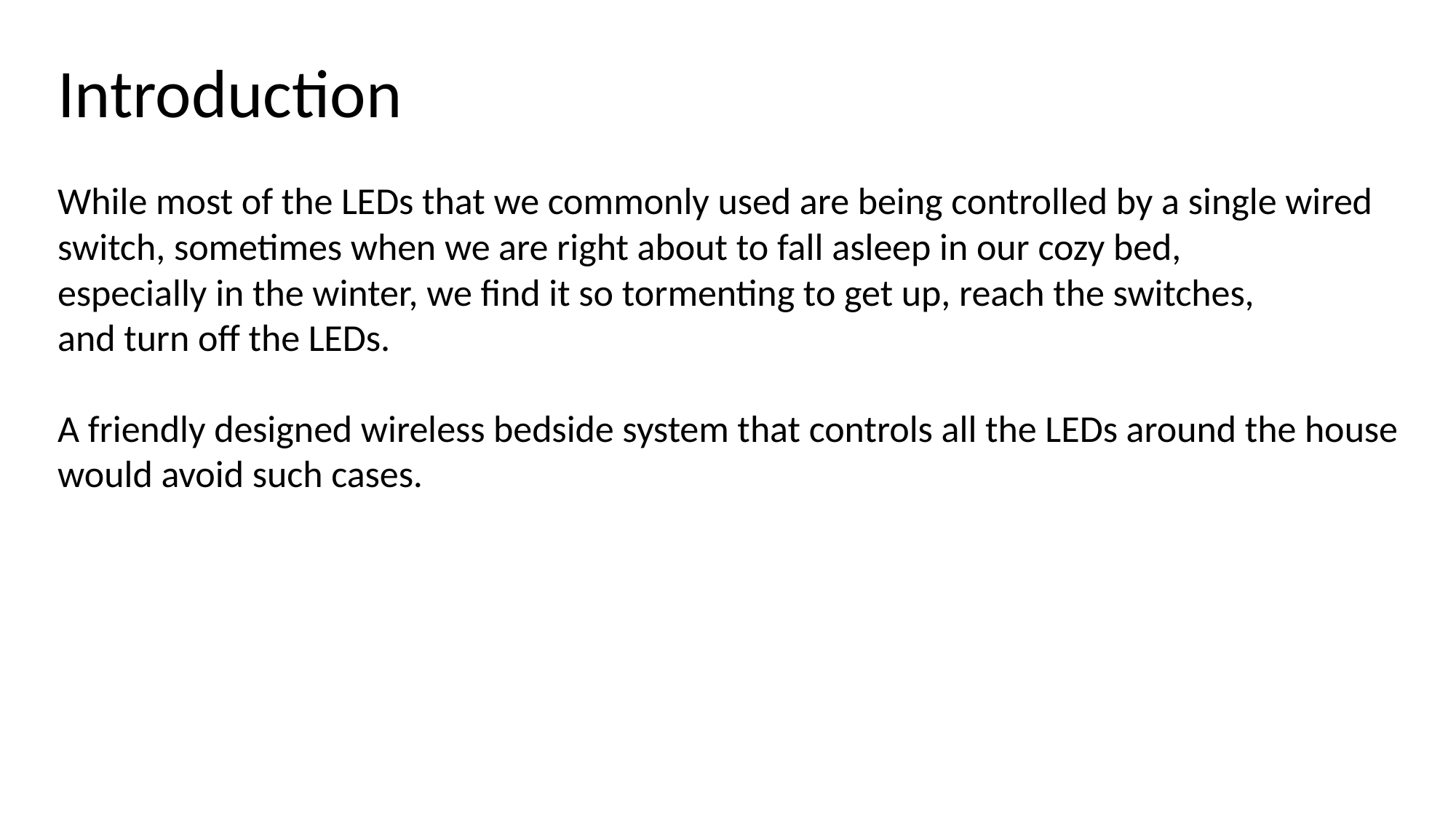

Introduction

While most of the LEDs that we commonly used are being controlled by a single wired
switch, sometimes when we are right about to fall asleep in our cozy bed,
especially in the winter, we find it so tormenting to get up, reach the switches,
and turn off the LEDs.

A friendly designed wireless bedside system that controls all the LEDs around the house
would avoid such cases.